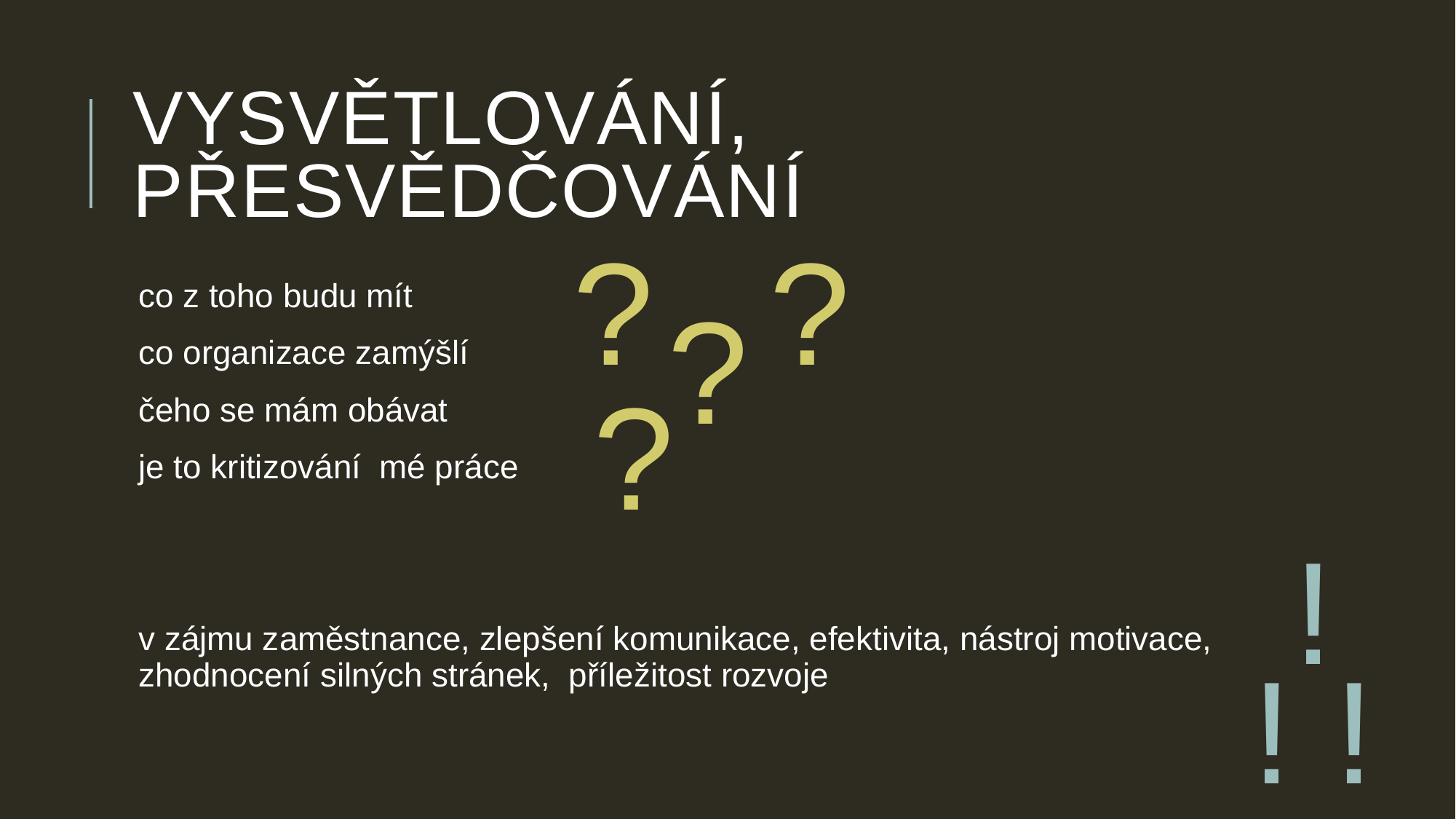

# vysvětlování, přesvědčování
?
?
co z toho budu mít
co organizace zamýšlí
čeho se mám obávat
je to kritizování  mé práce

v zájmu zaměstnance, zlepšení komunikace, efektivita, nástroj motivace, zhodnocení silných stránek,  příležitost rozvoje

?
?
!
!
!